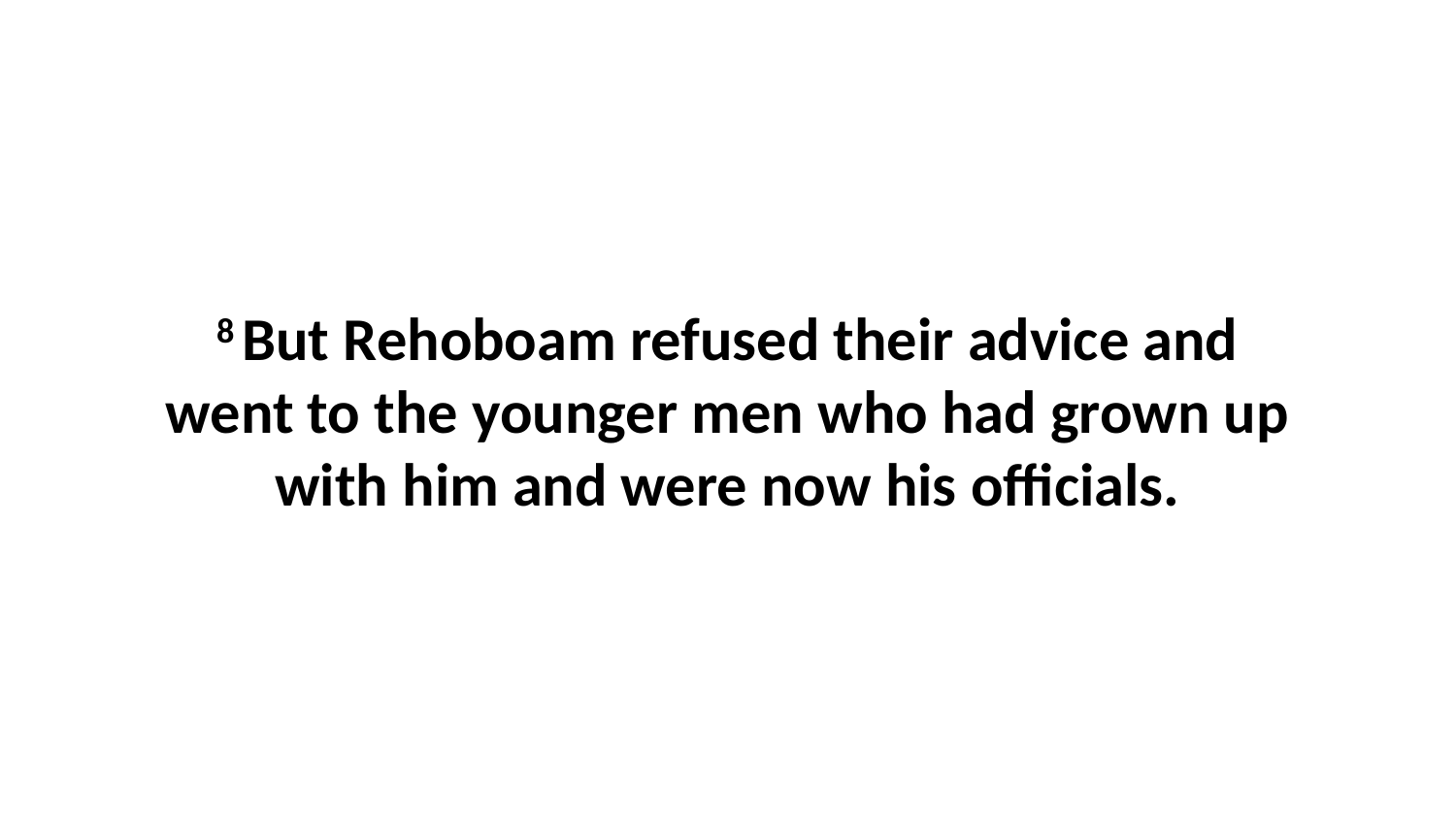

8 But Rehoboam refused their advice and went to the younger men who had grown up with him and were now his officials.